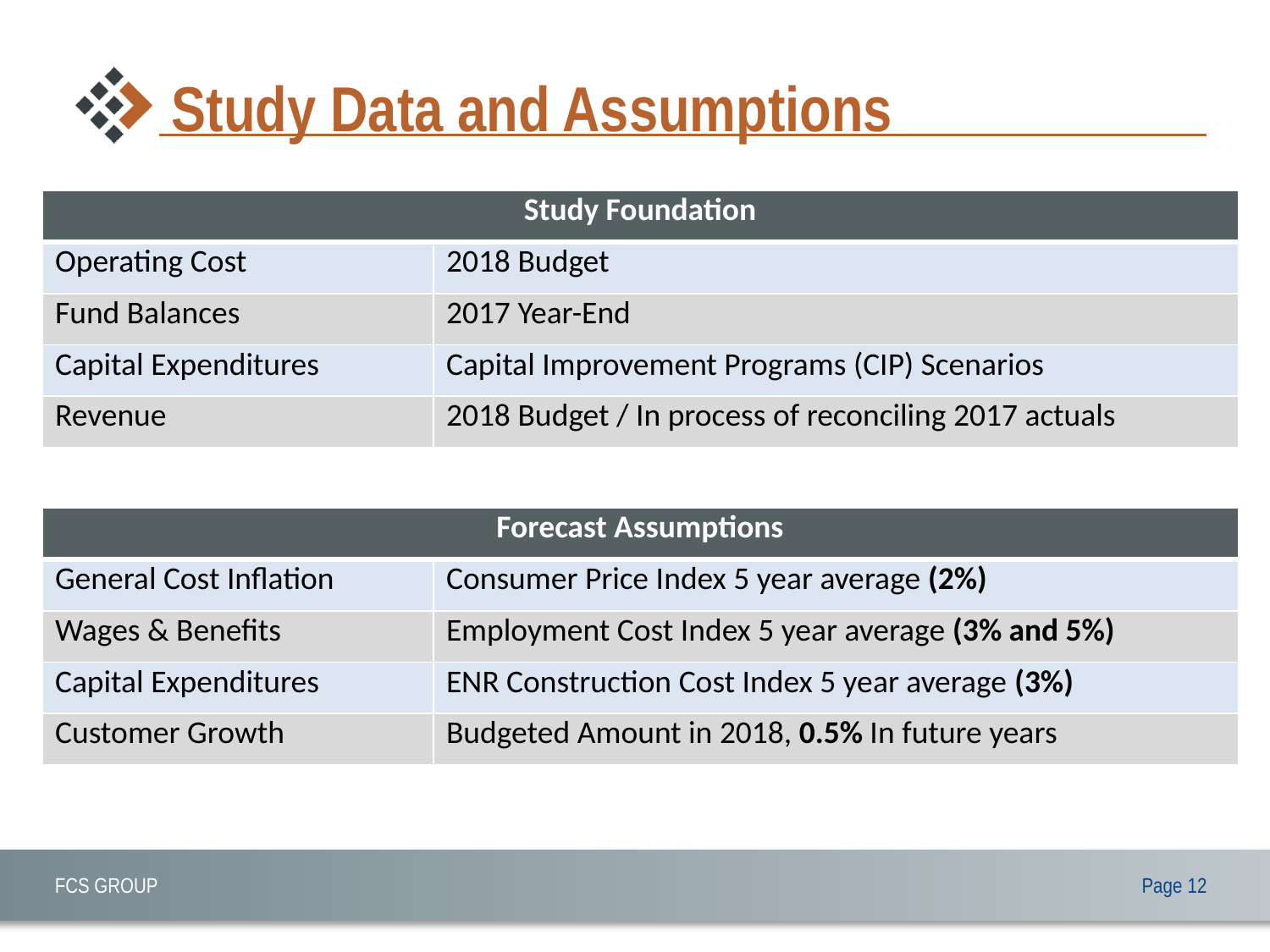

# Study Data and Assumptions
| Study Foundation |  |
| --- | --- |
| Operating Cost | 2018 Budget |
| Fund Balances | 2017 Year-End |
| Capital Expenditures | Capital Improvement Programs (CIP) Scenarios |
| Revenue | 2018 Budget / In process of reconciling 2017 actuals |
| Forecast Assumptions |  |
| --- | --- |
| General Cost Inflation | Consumer Price Index 5 year average (2%) |
| Wages & Benefits | Employment Cost Index 5 year average (3% and 5%) |
| Capital Expenditures | ENR Construction Cost Index 5 year average (3%) |
| Customer Growth | Budgeted Amount in 2018, 0.5% In future years |